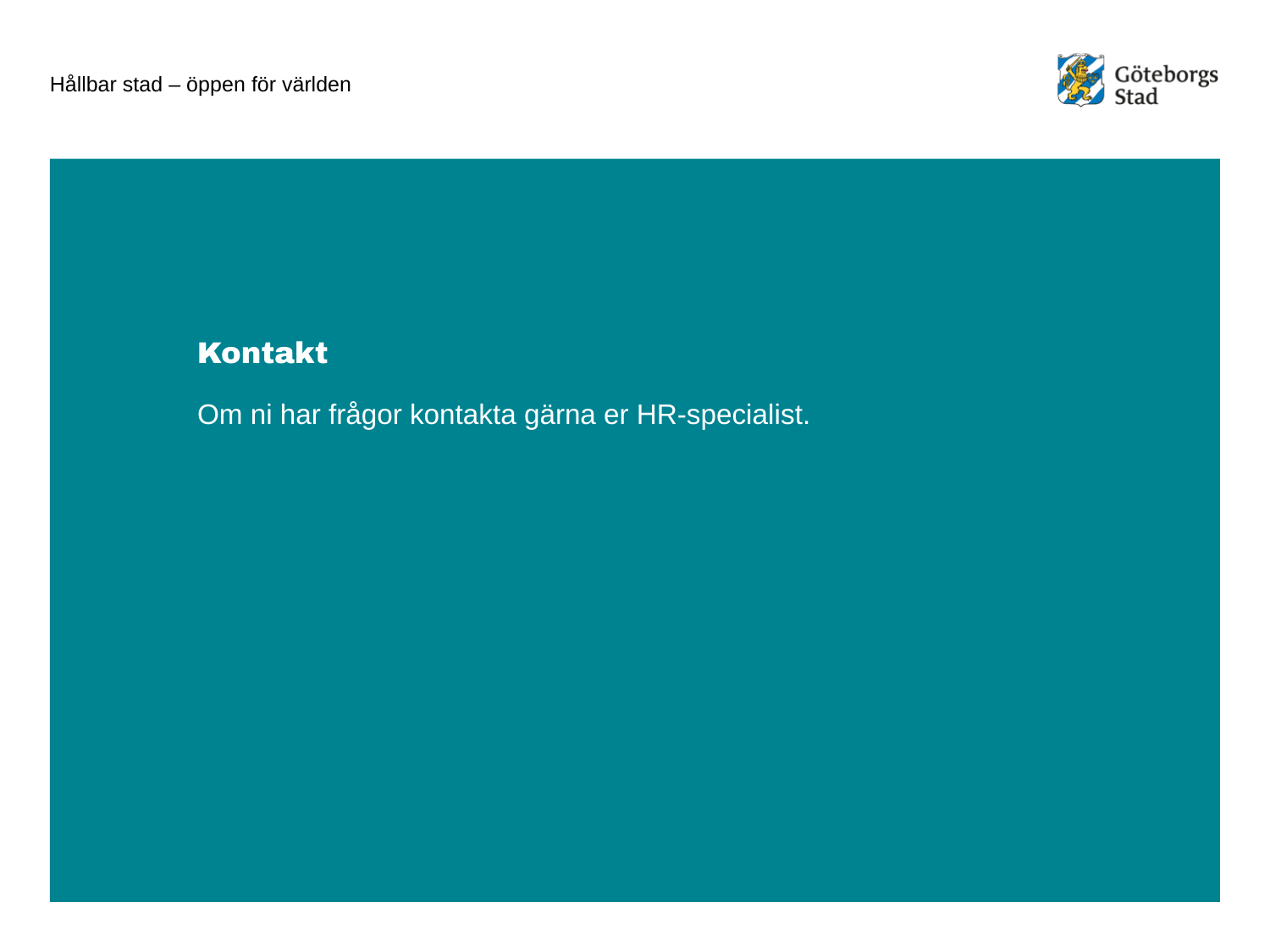

Om ni har frågor kontakta gärna er HR-specialist.